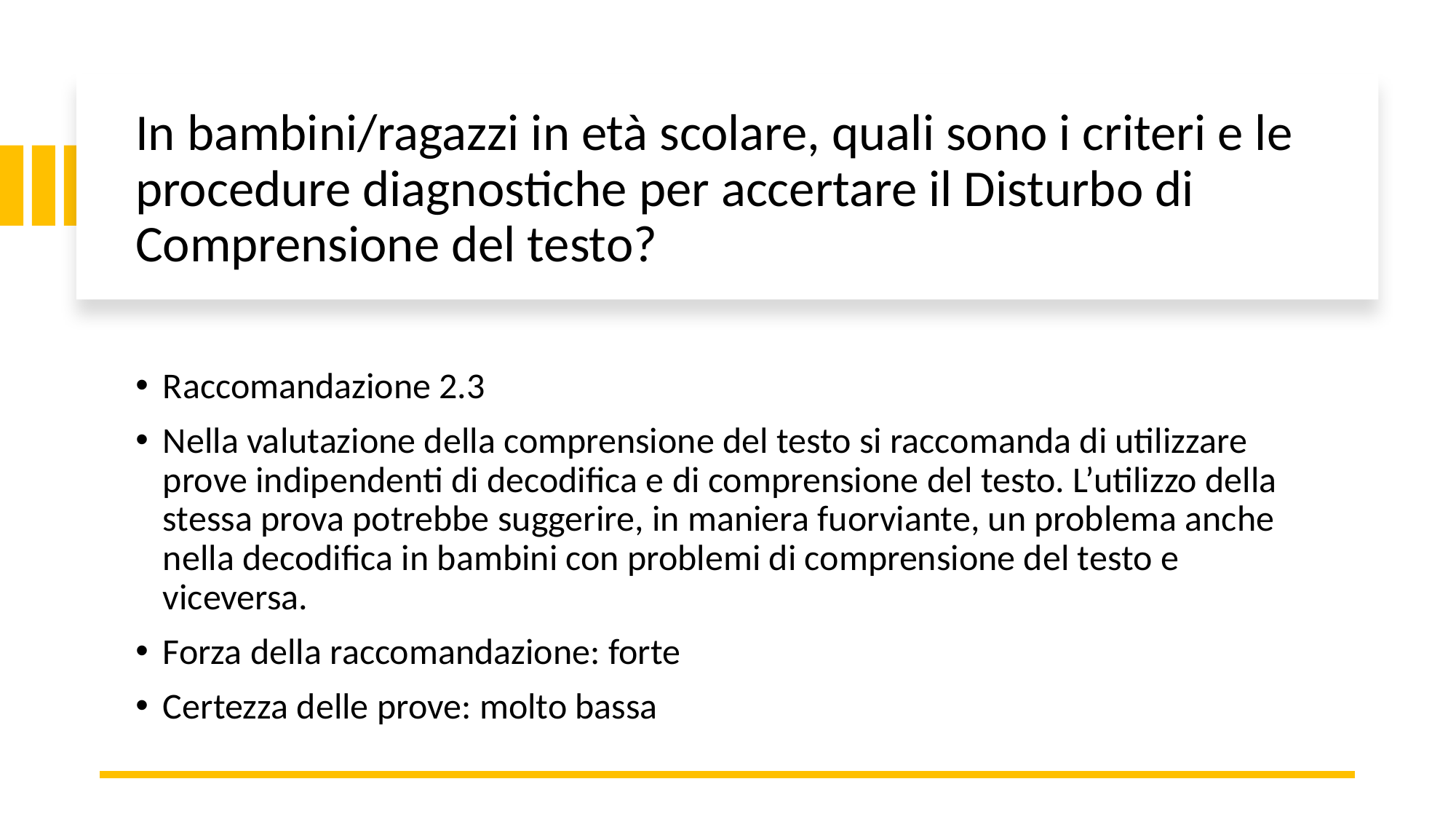

# In bambini/ragazzi in età scolare, quali sono i criteri e le procedure diagnostiche per accertare il Disturbo di Comprensione del testo?

Raccomandazione 2.3
Nella valutazione della comprensione del testo si raccomanda di utilizzare prove indipendenti di decodifica e di comprensione del testo. L’utilizzo della stessa prova potrebbe suggerire, in maniera fuorviante, un problema anche nella decodifica in bambini con problemi di comprensione del testo e viceversa.
Forza della raccomandazione: forte
Certezza delle prove: molto bassa